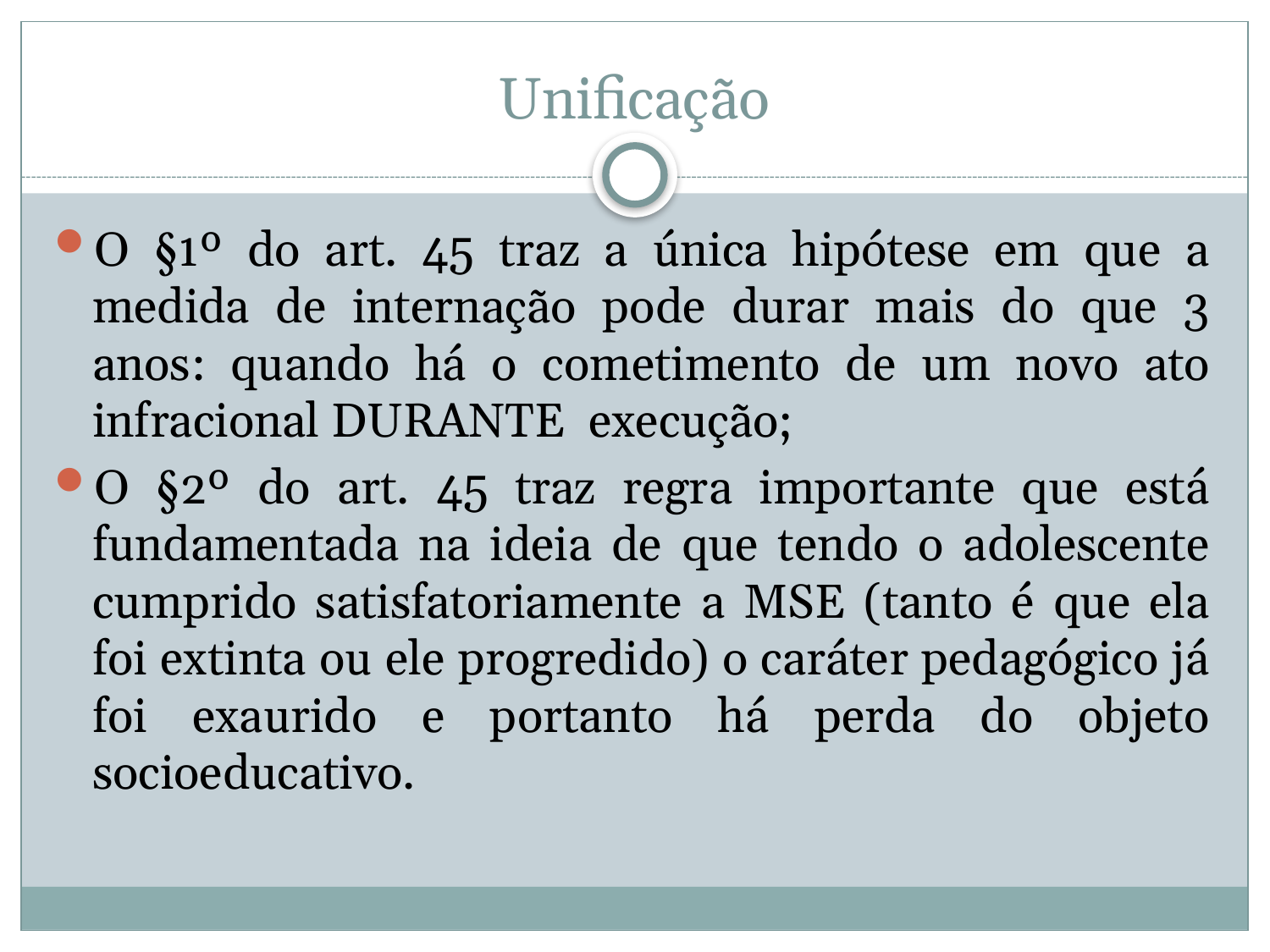

# Unificação
O §1º do art. 45 traz a única hipótese em que a medida de internação pode durar mais do que 3 anos: quando há o cometimento de um novo ato infracional DURANTE  execução;
O §2º do art. 45 traz regra importante que está fundamentada na ideia de que tendo o adolescente cumprido satisfatoriamente a MSE (tanto é que ela foi extinta ou ele progredido) o caráter pedagógico já foi exaurido e portanto há perda do objeto socioeducativo.